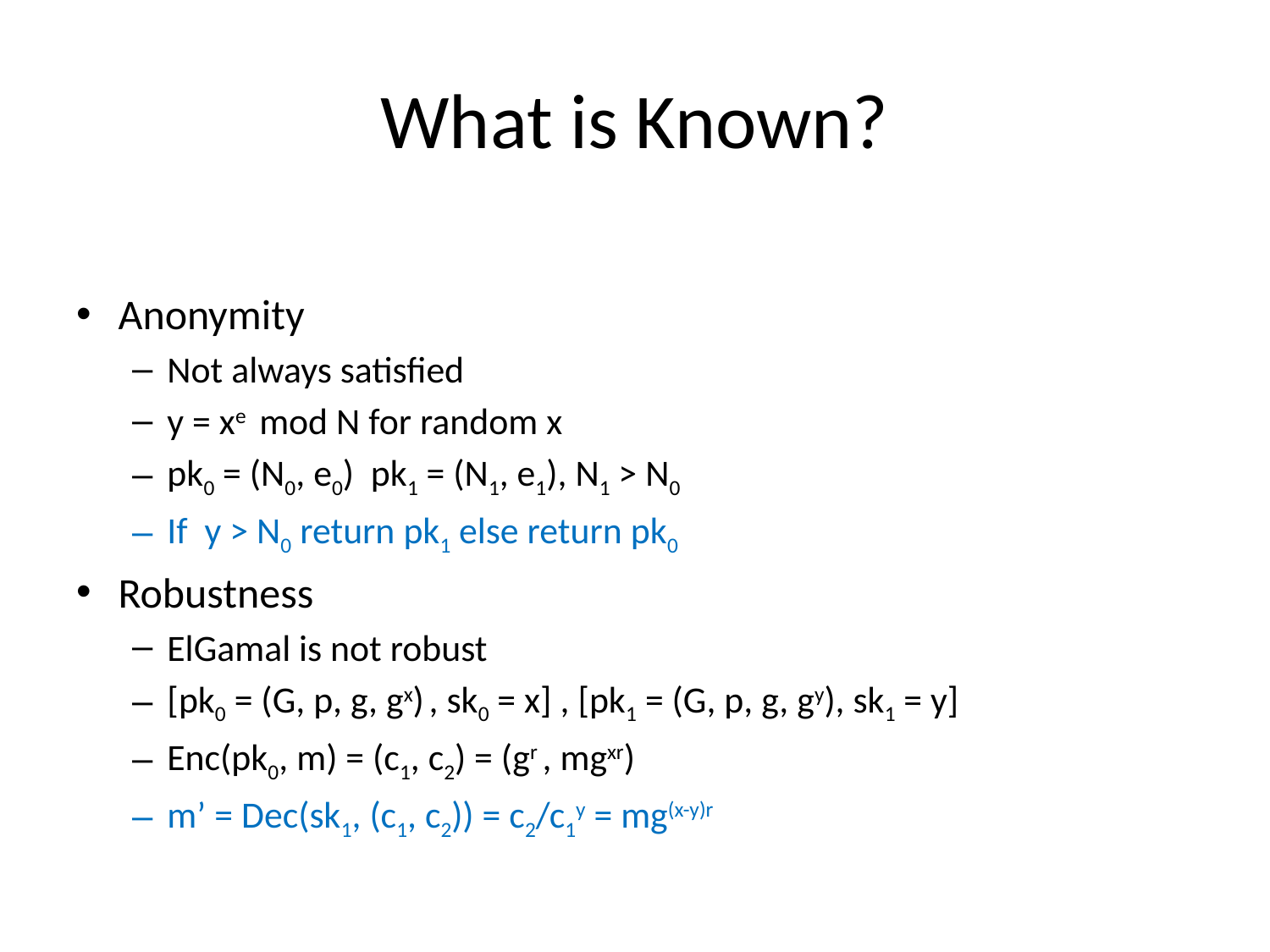

# What is Known?

Anonymity
Not always satisfied
y = xe  mod N for random x
pk0 = (N0, e0)  pk1 = (N1, e1), N1 > N0
If  y > N0 return pk1 else return pk0
Robustness
ElGamal is not robust
[pk0 = (G, p, g, gx) , sk0 = x] , [pk1 = (G, p, g, gy), sk1 = y]
Enc(pk0, m) = (c1, c2) = (gr , mgxr)
m’ = Dec(sk1, (c1, c2)) = c2/c1y = mg(x-y)r